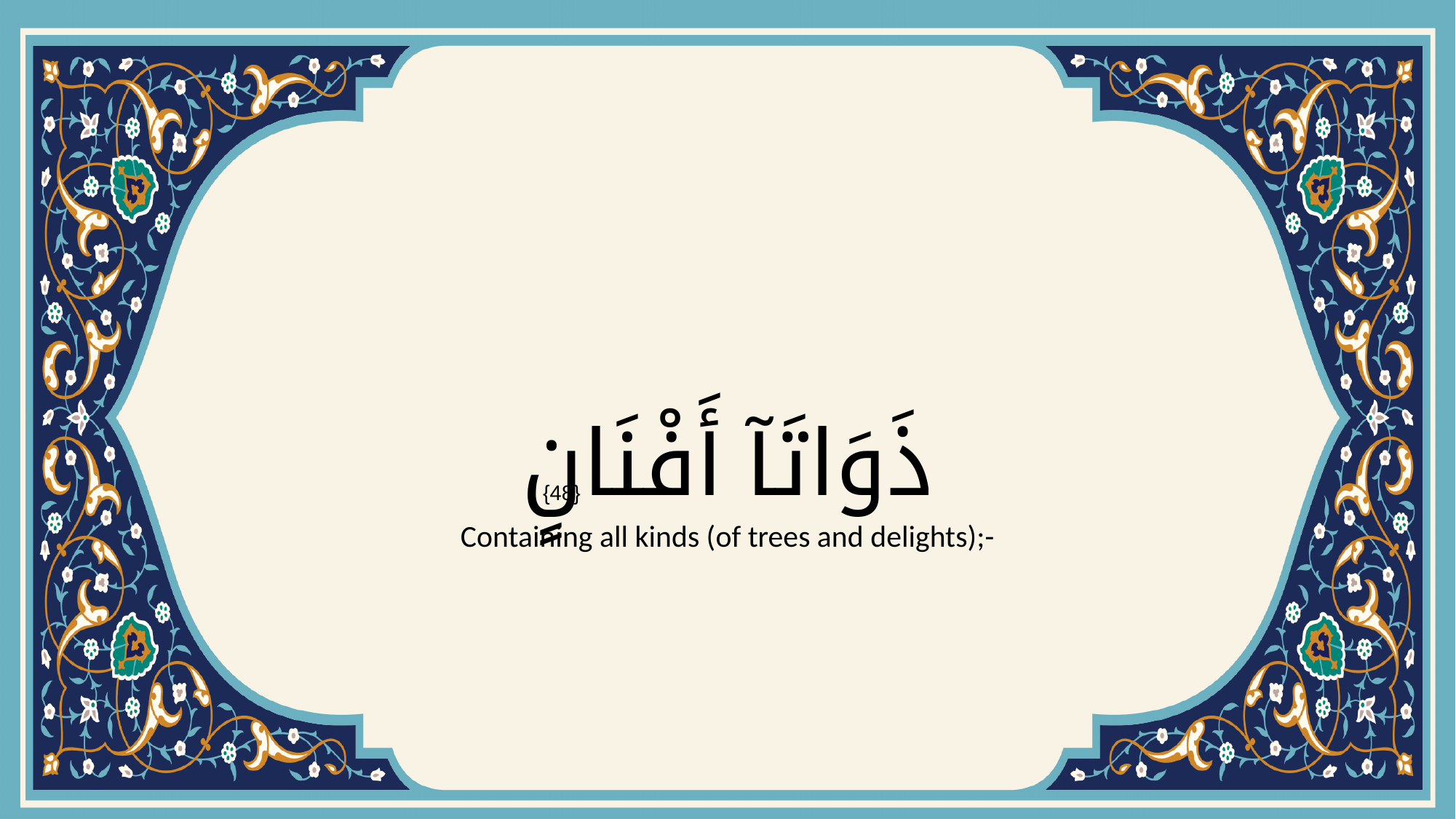

# ذَوَاتَآ أَفْنَانٍ
{48}
Containing all kinds (of trees and delights);-